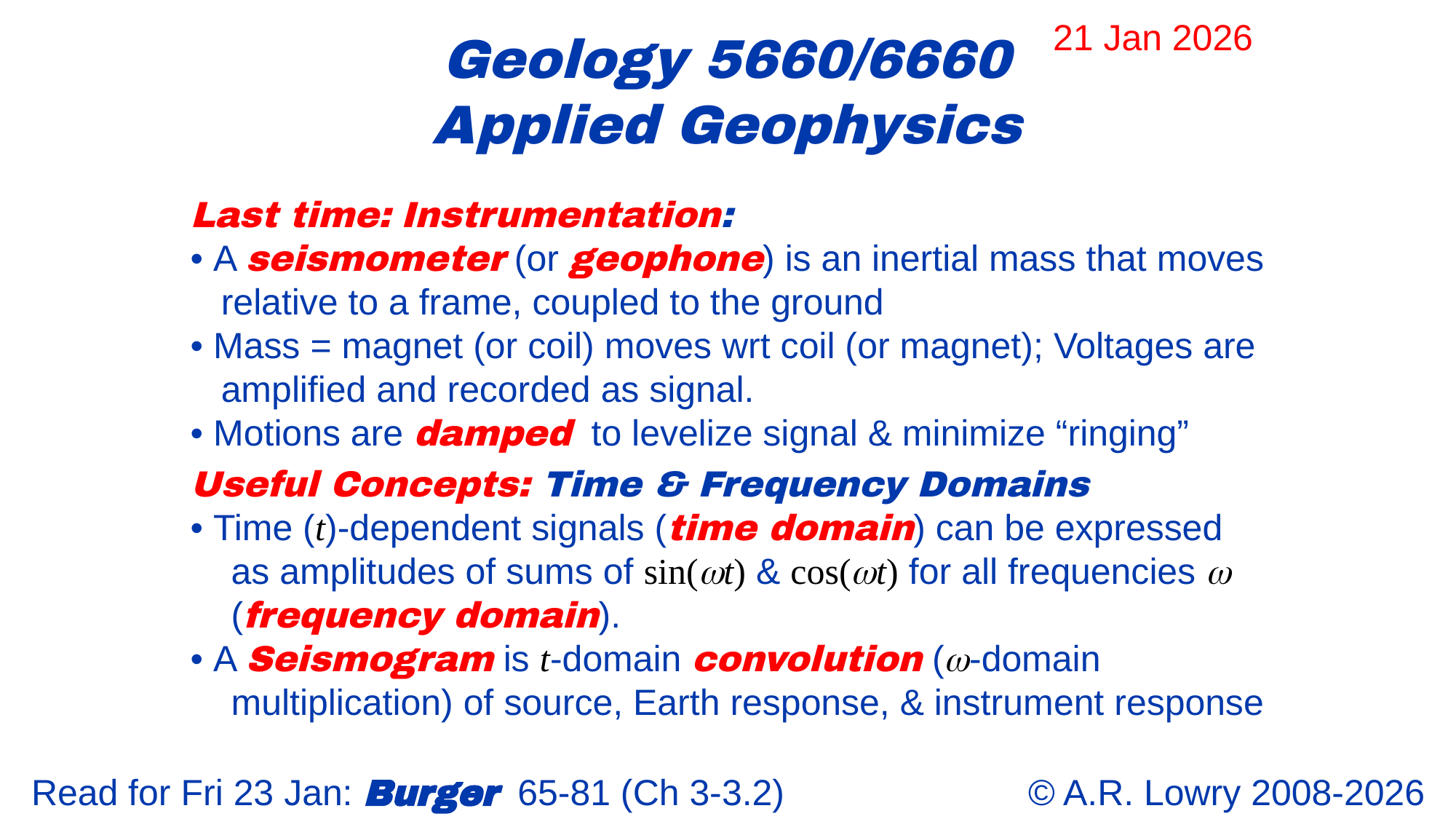

21 Jan 2026
Geology 5660/6660
Applied Geophysics
Last time: Instrumentation:
• A seismometer (or geophone) is an inertial mass that moves
   relative to a frame, coupled to the ground
• Mass = magnet (or coil) moves wrt coil (or magnet); Voltages are
   amplified and recorded as signal.
• Motions are damped  to levelize signal & minimize “ringing”

Useful Concepts: Time & Frequency Domains
• Time (t)-dependent signals (time domain) can be expressed
    as amplitudes of sums of sin(ωt) & cos(ωt) for all frequencies ω
    (frequency domain).
• A Seismogram is t-domain convolution (ω-domain
    multiplication) of source, Earth response, & instrument response
Read for Fri 23 Jan: Burger  65-81 (Ch 3-3.2)
© A.R. Lowry 2008-2026